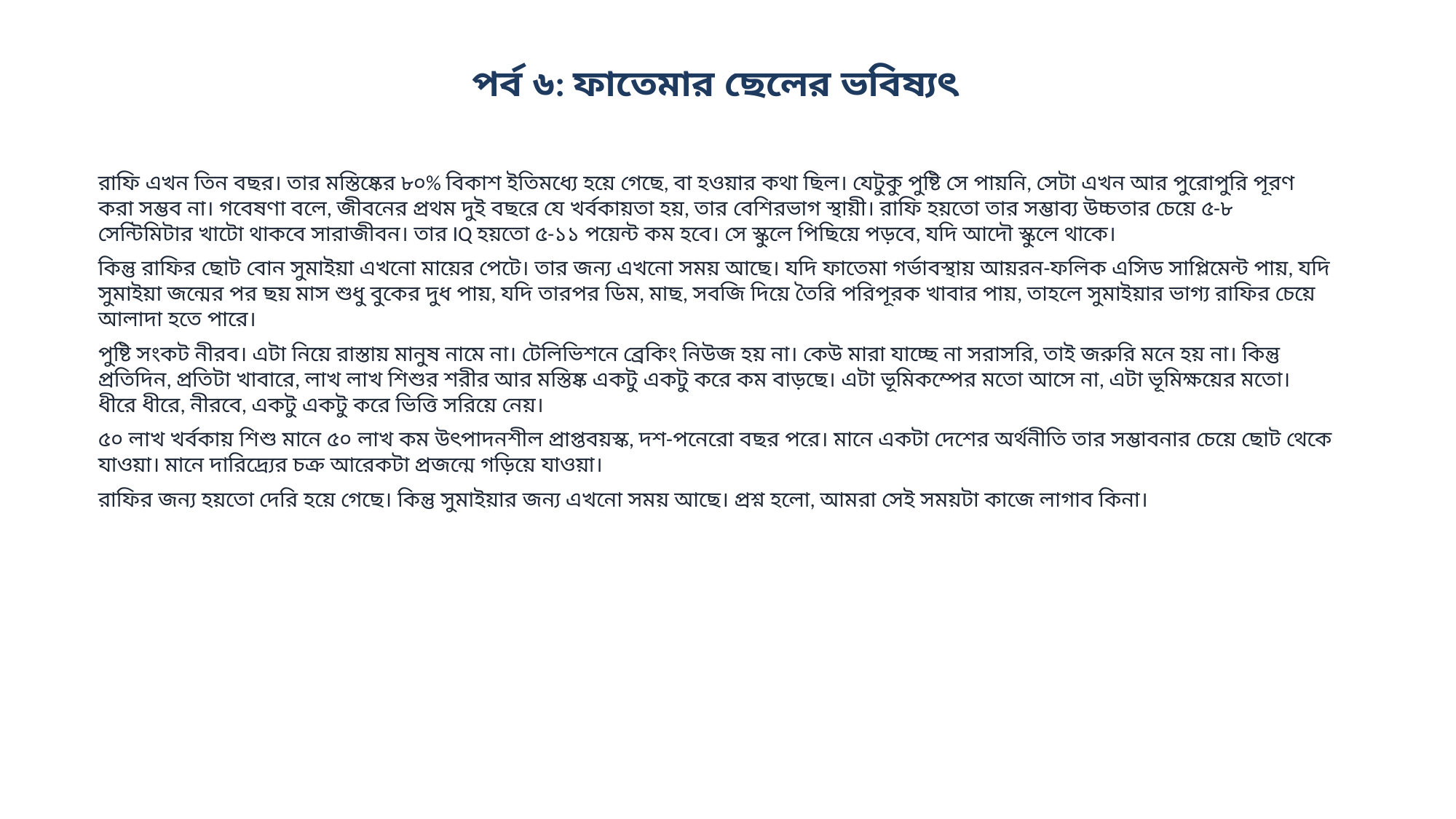

পর্ব ৬: ফাতেমার ছেলের ভবিষ্যৎ
রাফি এখন তিন বছর। তার মস্তিষ্কের ৮০% বিকাশ ইতিমধ্যে হয়ে গেছে, বা হওয়ার কথা ছিল। যেটুকু পুষ্টি সে পায়নি, সেটা এখন আর পুরোপুরি পূরণ করা সম্ভব না। গবেষণা বলে, জীবনের প্রথম দুই বছরে যে খর্বকায়তা হয়, তার বেশিরভাগ স্থায়ী। রাফি হয়তো তার সম্ভাব্য উচ্চতার চেয়ে ৫-৮ সেন্টিমিটার খাটো থাকবে সারাজীবন। তার IQ হয়তো ৫-১১ পয়েন্ট কম হবে। সে স্কুলে পিছিয়ে পড়বে, যদি আদৌ স্কুলে থাকে।
কিন্তু রাফির ছোট বোন সুমাইয়া এখনো মায়ের পেটে। তার জন্য এখনো সময় আছে। যদি ফাতেমা গর্ভাবস্থায় আয়রন-ফলিক এসিড সাপ্লিমেন্ট পায়, যদি সুমাইয়া জন্মের পর ছয় মাস শুধু বুকের দুধ পায়, যদি তারপর ডিম, মাছ, সবজি দিয়ে তৈরি পরিপূরক খাবার পায়, তাহলে সুমাইয়ার ভাগ্য রাফির চেয়ে আলাদা হতে পারে।
পুষ্টি সংকট নীরব। এটা নিয়ে রাস্তায় মানুষ নামে না। টেলিভিশনে ব্রেকিং নিউজ হয় না। কেউ মারা যাচ্ছে না সরাসরি, তাই জরুরি মনে হয় না। কিন্তু প্রতিদিন, প্রতিটা খাবারে, লাখ লাখ শিশুর শরীর আর মস্তিষ্ক একটু একটু করে কম বাড়ছে। এটা ভূমিকম্পের মতো আসে না, এটা ভূমিক্ষয়ের মতো। ধীরে ধীরে, নীরবে, একটু একটু করে ভিত্তি সরিয়ে নেয়।
৫০ লাখ খর্বকায় শিশু মানে ৫০ লাখ কম উৎপাদনশীল প্রাপ্তবয়স্ক, দশ-পনেরো বছর পরে। মানে একটা দেশের অর্থনীতি তার সম্ভাবনার চেয়ে ছোট থেকে যাওয়া। মানে দারিদ্র্যের চক্র আরেকটা প্রজন্মে গড়িয়ে যাওয়া।
রাফির জন্য হয়তো দেরি হয়ে গেছে। কিন্তু সুমাইয়ার জন্য এখনো সময় আছে। প্রশ্ন হলো, আমরা সেই সময়টা কাজে লাগাব কিনা।